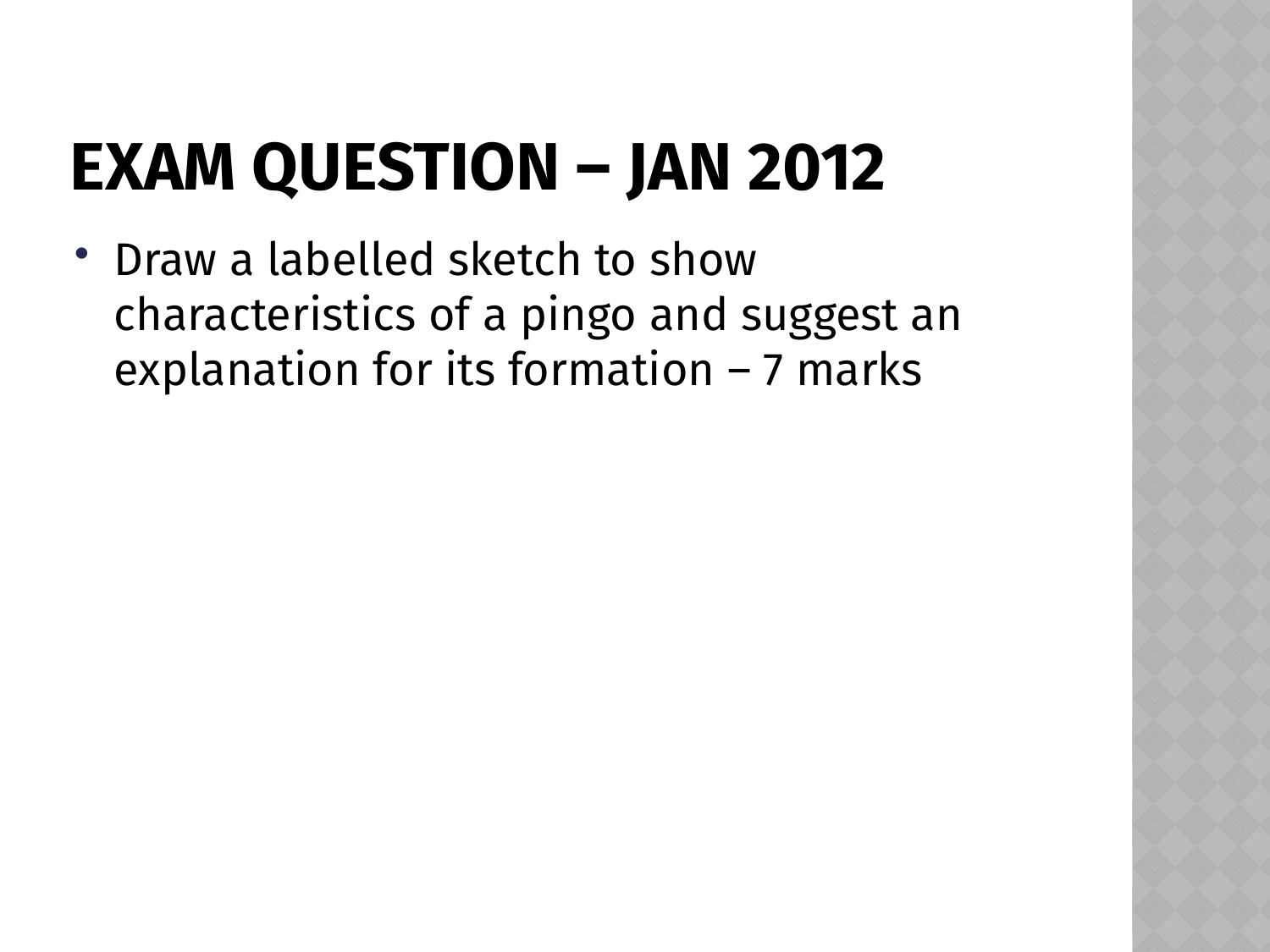

# Exam question – jan 2012
Draw a labelled sketch to show characteristics of a pingo and suggest an explanation for its formation – 7 marks